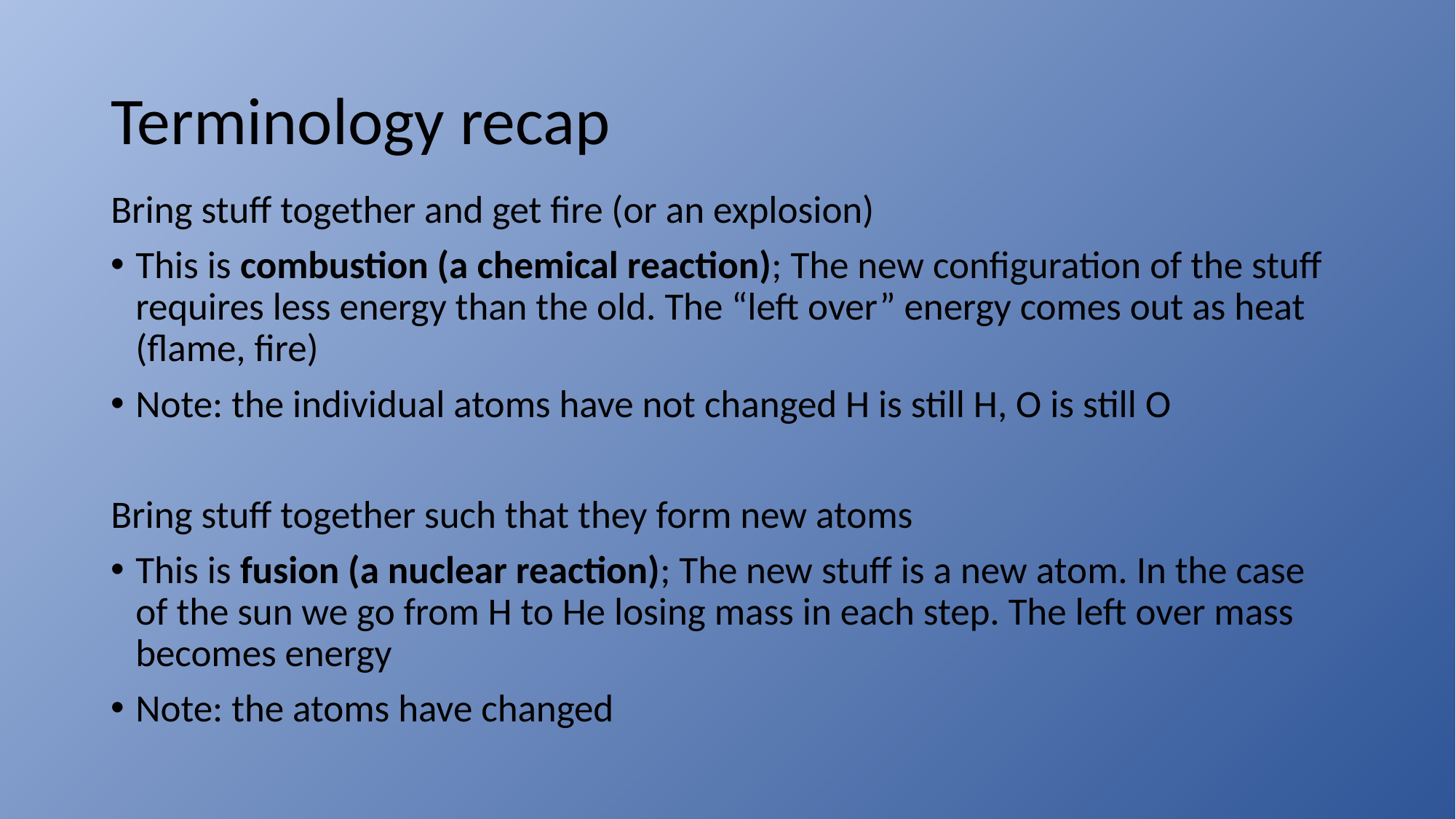

# Terminology recap
Bring stuff together and get fire (or an explosion)
This is combustion (a chemical reaction); The new configuration of the stuff requires less energy than the old. The “left over” energy comes out as heat (flame, fire)
Note: the individual atoms have not changed H is still H, O is still O

Bring stuff together such that they form new atoms
This is fusion (a nuclear reaction); The new stuff is a new atom. In the case of the sun we go from H to He losing mass in each step. The left over mass becomes energy
Note: the atoms have changed